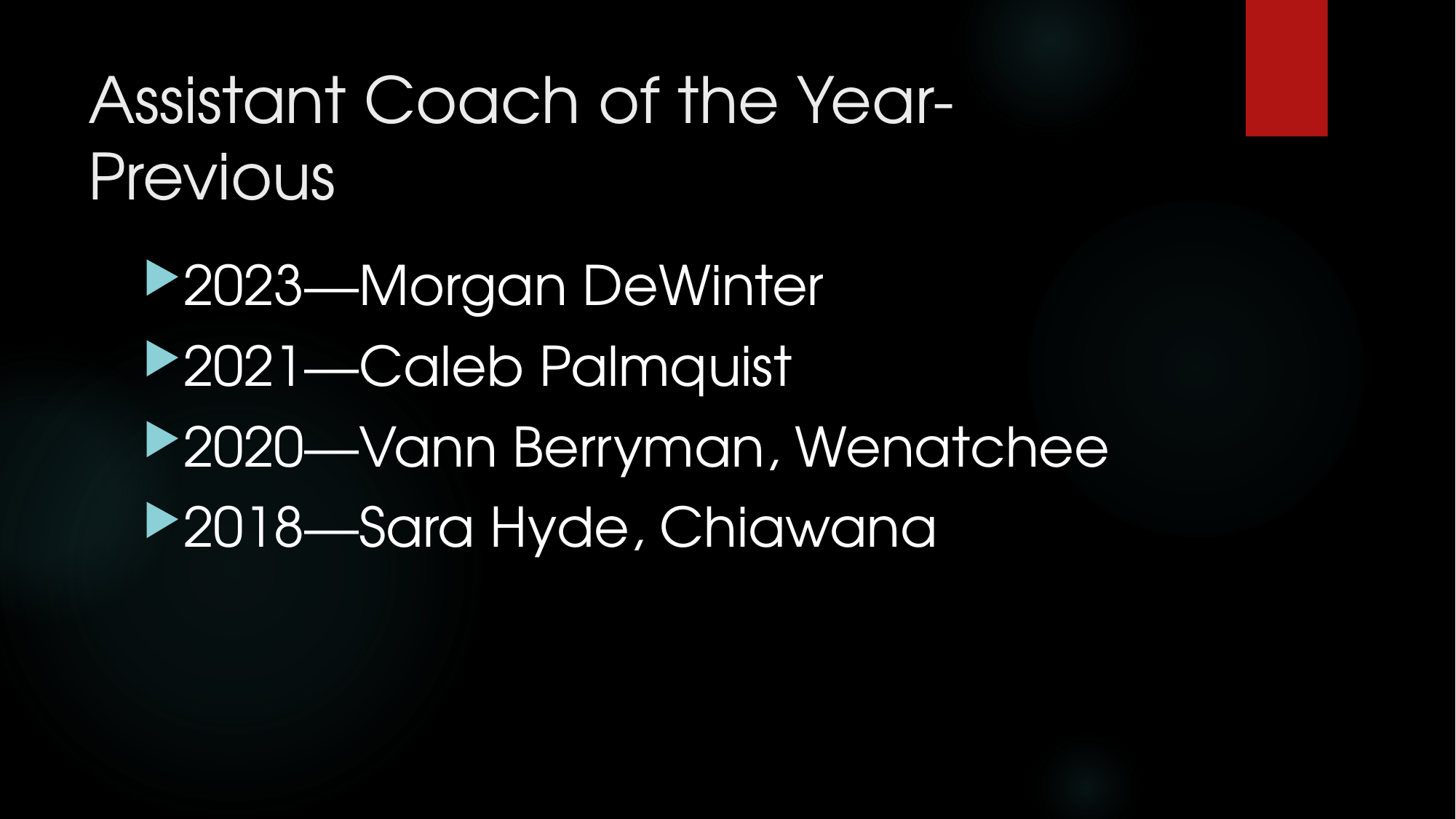

# Assistant Coach of the Year-Previous
2023—Morgan DeWinter
2021—Caleb Palmquist
2020—Vann Berryman, Wenatchee
2018—Sara Hyde, Chiawana